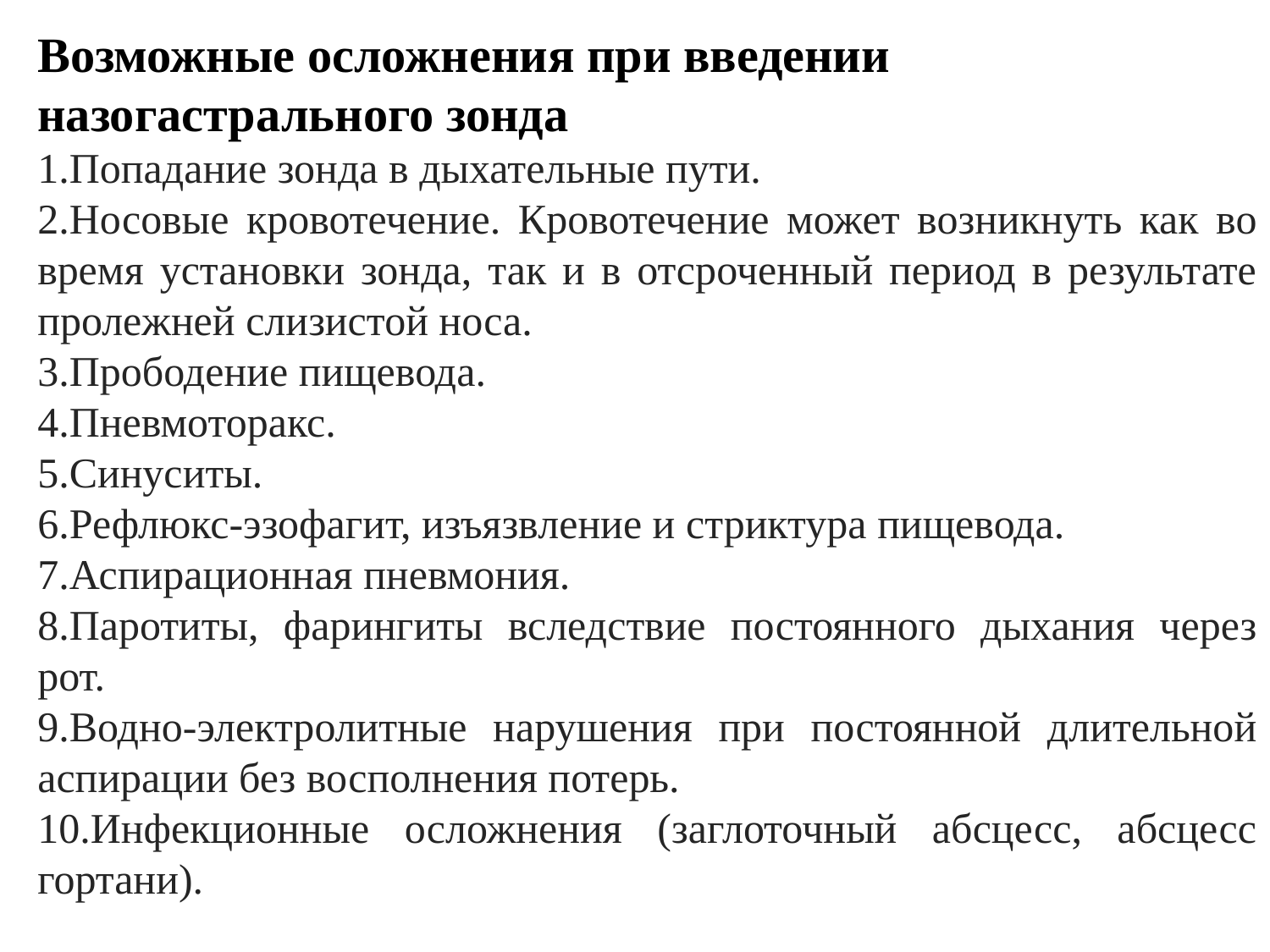

Возможные осложнения при введении назогастрального зонда
Попадание зонда в дыхательные пути.
Носовые кровотечение. Кровотечение может возникнуть как во время установки зонда, так и в отсроченный период в результате пролежней слизистой носа.
Прободение пищевода.
Пневмоторакс.
Синуситы.
Рефлюкс-эзофагит, изъязвление и стриктура пищевода.
Аспирационная пневмония.
Паротиты, фарингиты вследствие постоянного дыхания через рот.
Водно-электролитные нарушения при постоянной длительной аспирации без восполнения потерь.
Инфекционные осложнения (заглоточный абсцесс, абсцесс гортани).